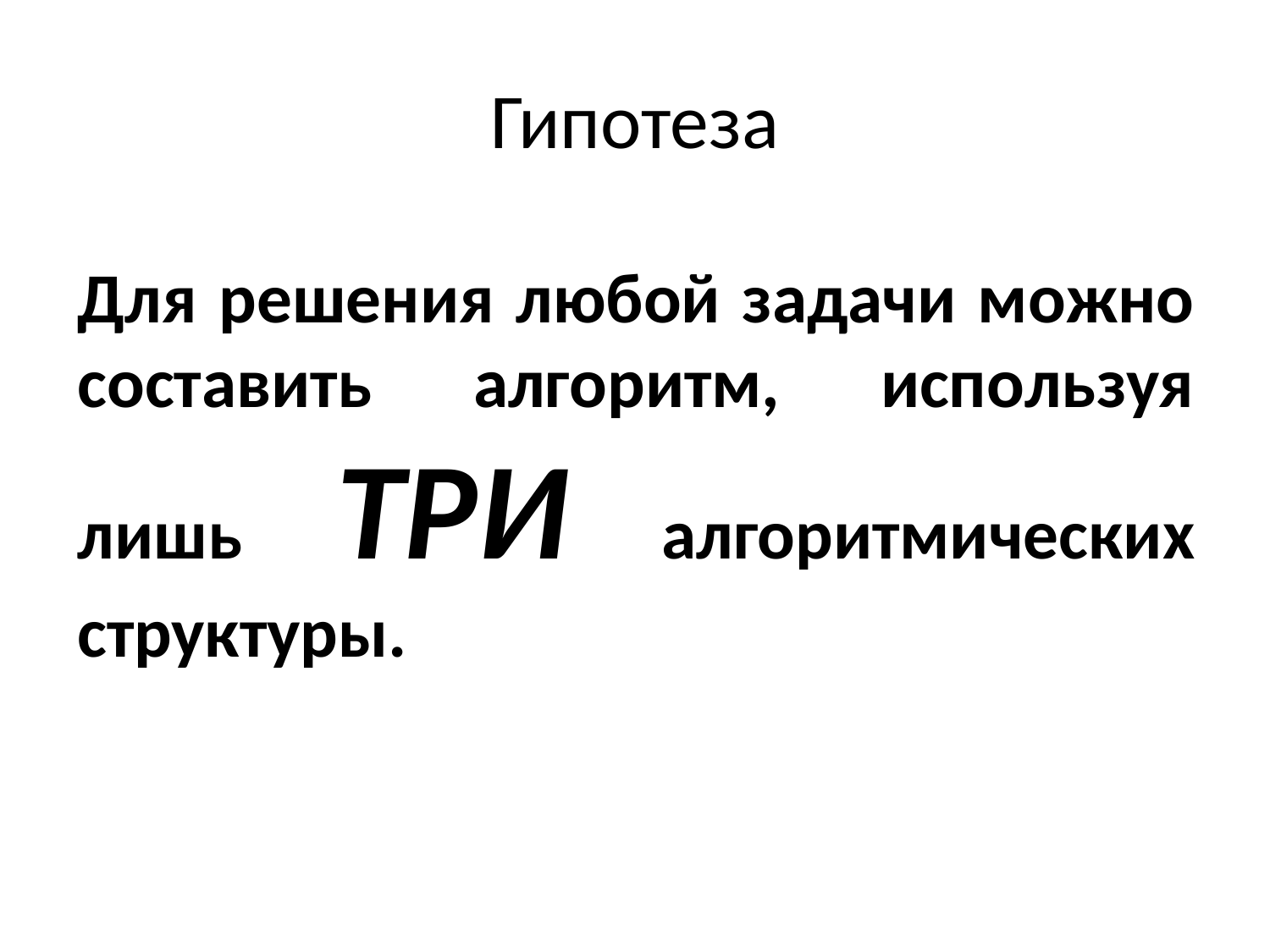

# Гипотеза
Для решения любой задачи можно составить алгоритм, используя лишь ТРИ алгоритмических структуры.